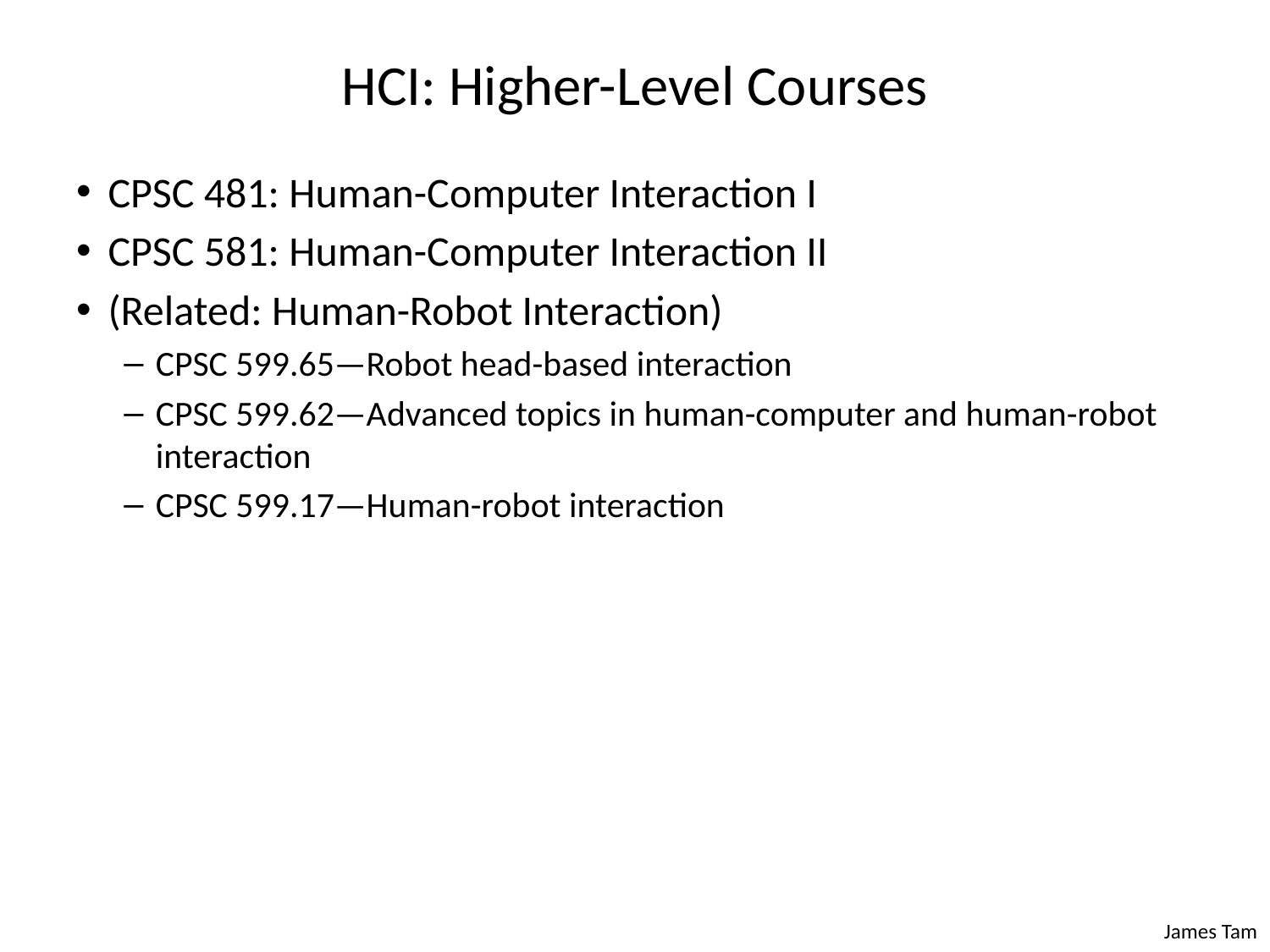

# HCI: Higher-Level Courses
CPSC 481: Human-Computer Interaction I
CPSC 581: Human-Computer Interaction II
(Related: Human-Robot Interaction)
CPSC 599.65—Robot head-based interaction
CPSC 599.62—Advanced topics in human-computer and human-robot interaction
CPSC 599.17—Human-robot interaction